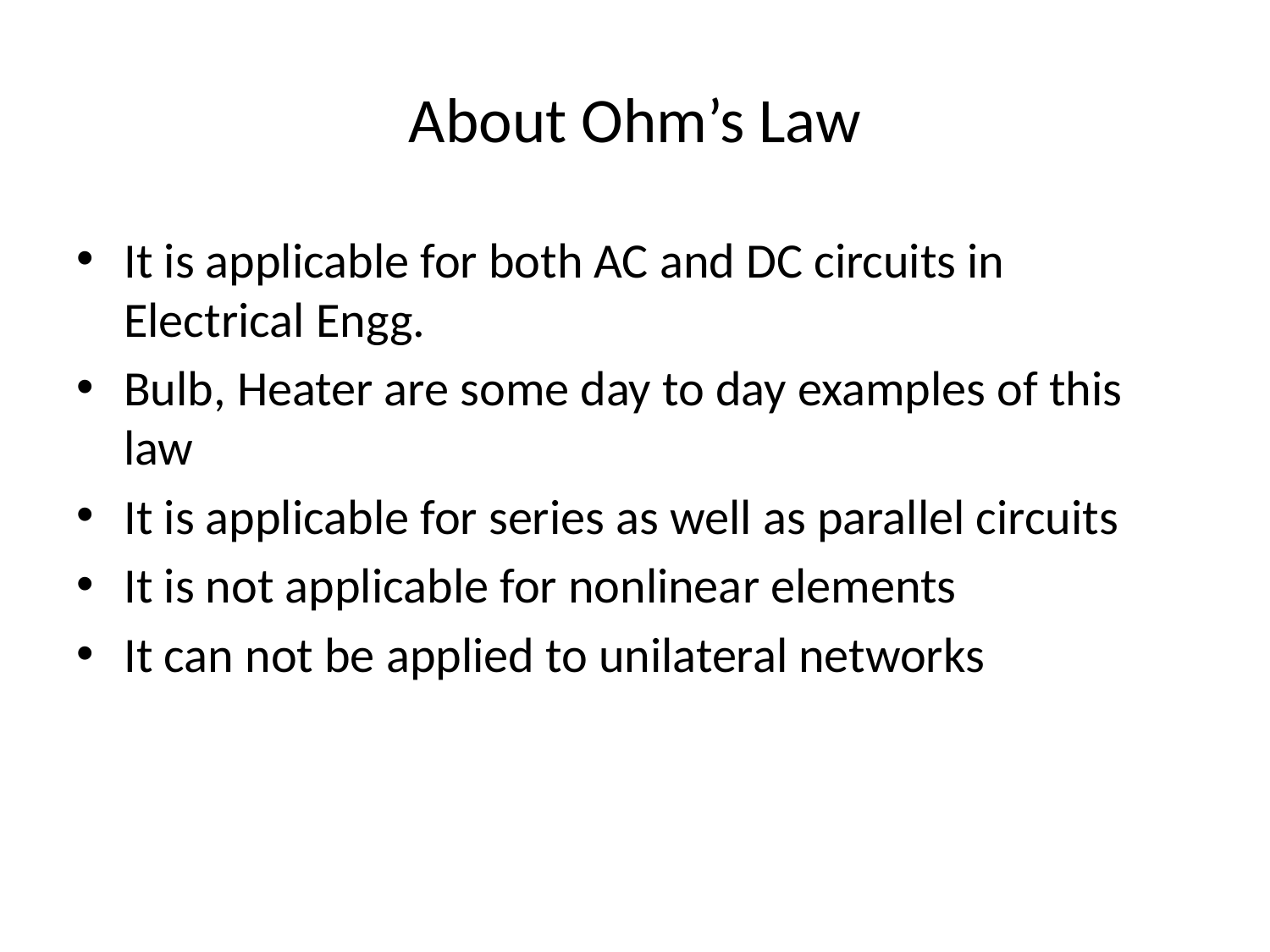

# About Ohm’s Law
It is applicable for both AC and DC circuits in Electrical Engg.
Bulb, Heater are some day to day examples of this law
It is applicable for series as well as parallel circuits
It is not applicable for nonlinear elements
It can not be applied to unilateral networks